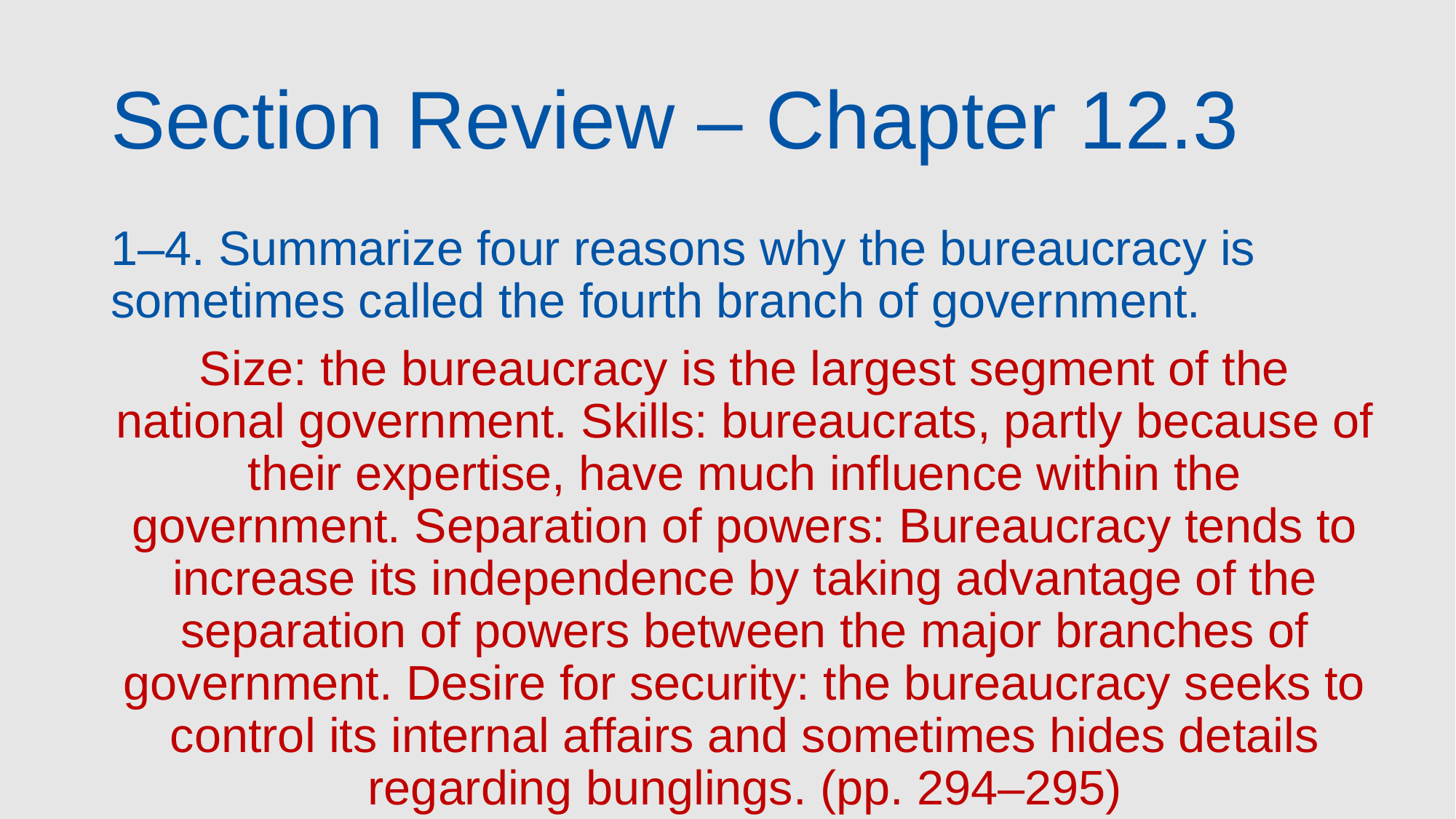

# Section Review – Chapter 12.3
1–4. Summarize four reasons why the bureaucracy is sometimes called the fourth branch of government.
Size: the bureaucracy is the largest segment of the national government. Skills: bureaucrats, partly because of their expertise, have much influence within the government. Separation of powers: Bureaucracy tends to increase its independence by taking advantage of the separation of powers between the major branches of government. Desire for security: the bureaucracy seeks to control its internal affairs and sometimes hides details regarding bunglings. (pp. 294–295)